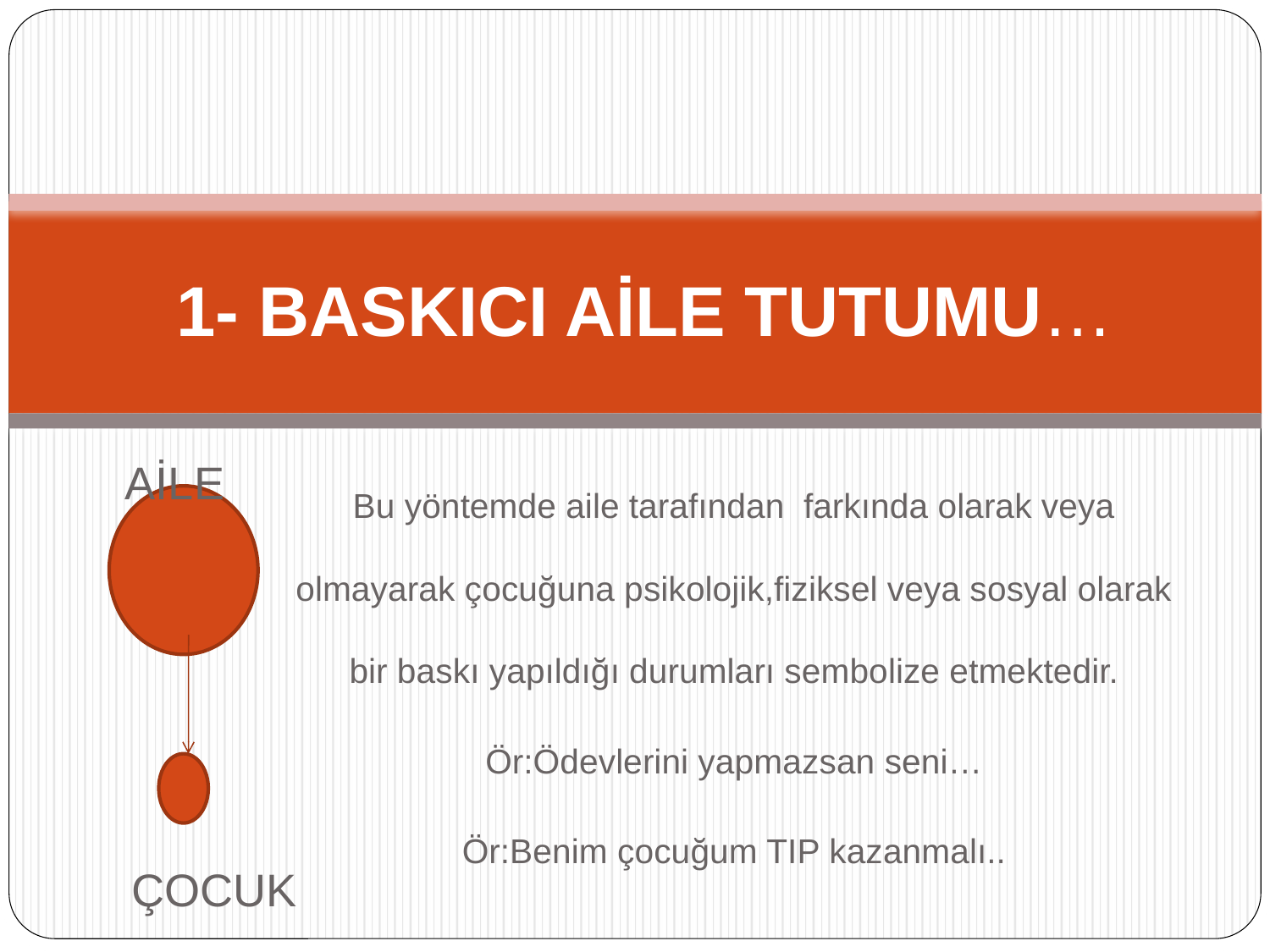

# 1- BASKICI AİLE TUTUMU…
Bu yöntemde aile tarafından  farkında olarak veya olmayarak çocuğuna psikolojik,fiziksel veya sosyal olarak bir baskı yapıldığı durumları sembolize etmektedir.
Ör:Ödevlerini yapmazsan seni…
Ör:Benim çocuğum TIP kazanmalı..

AİLE

ÇOCUK